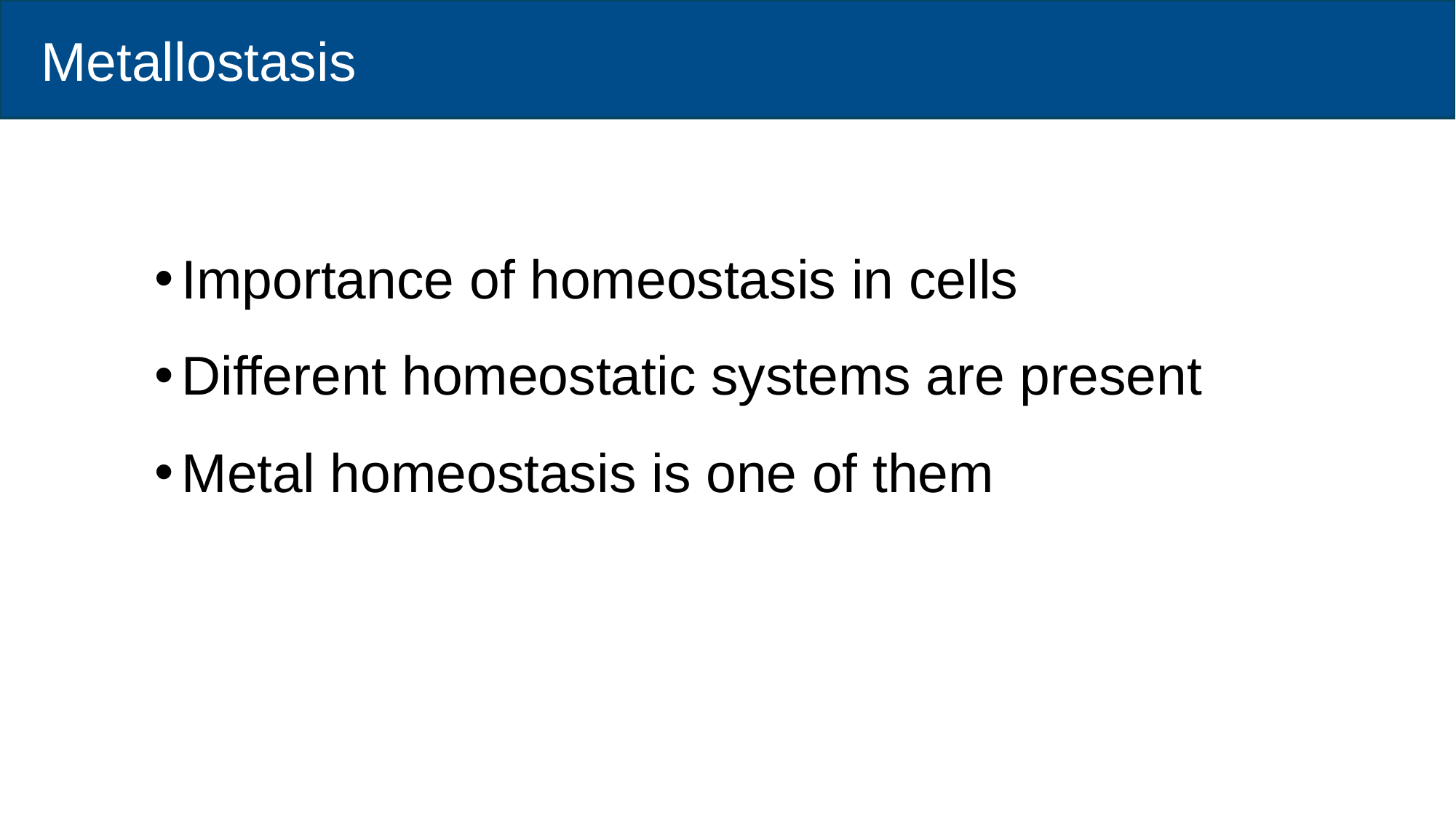

Metallostasis
Importance of homeostasis in cells
Different homeostatic systems are present
Metal homeostasis is one of them